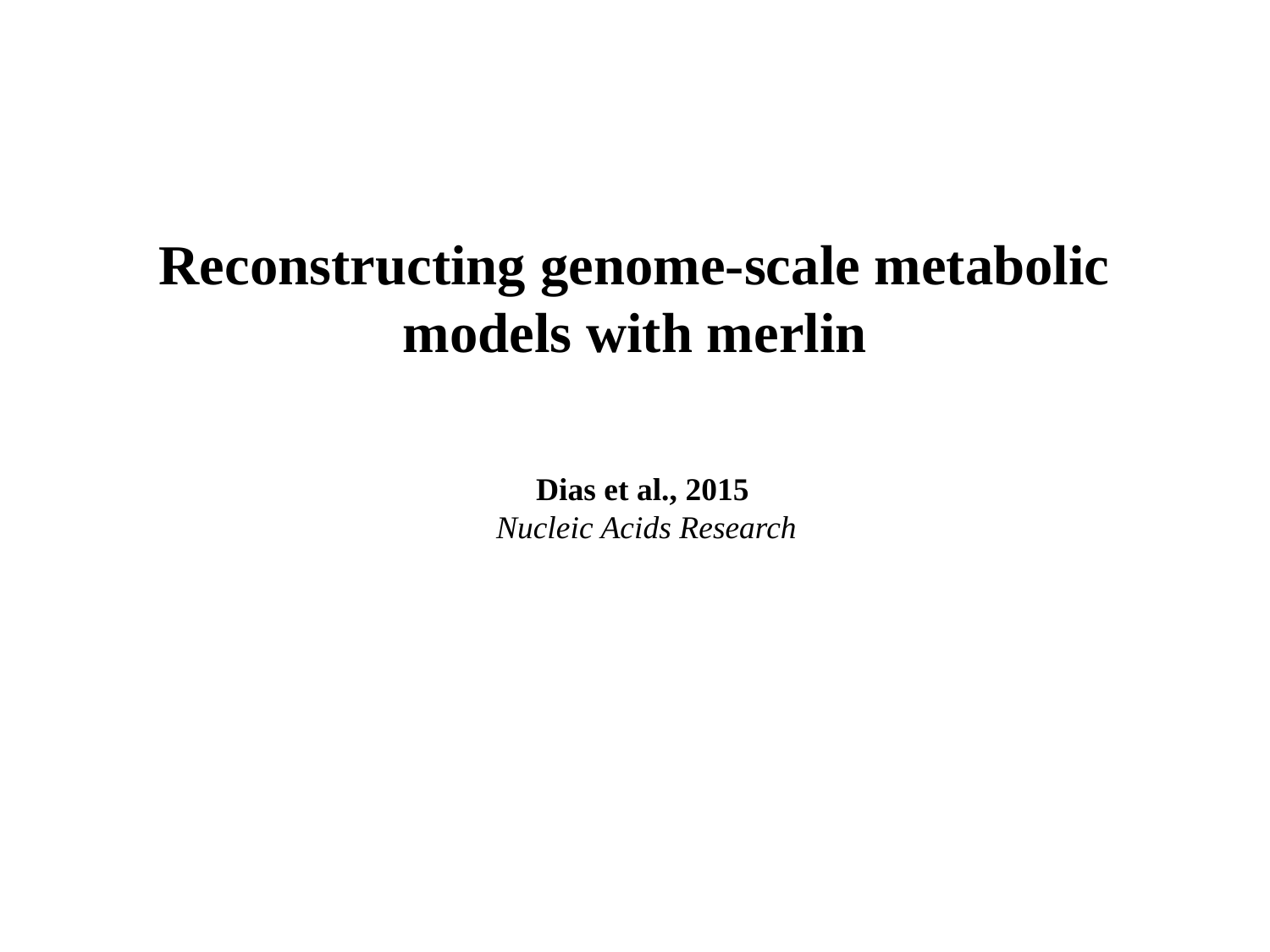

Reconstructing genome-scale metabolic models with merlin
Dias et al., 2015
Nucleic Acids Research